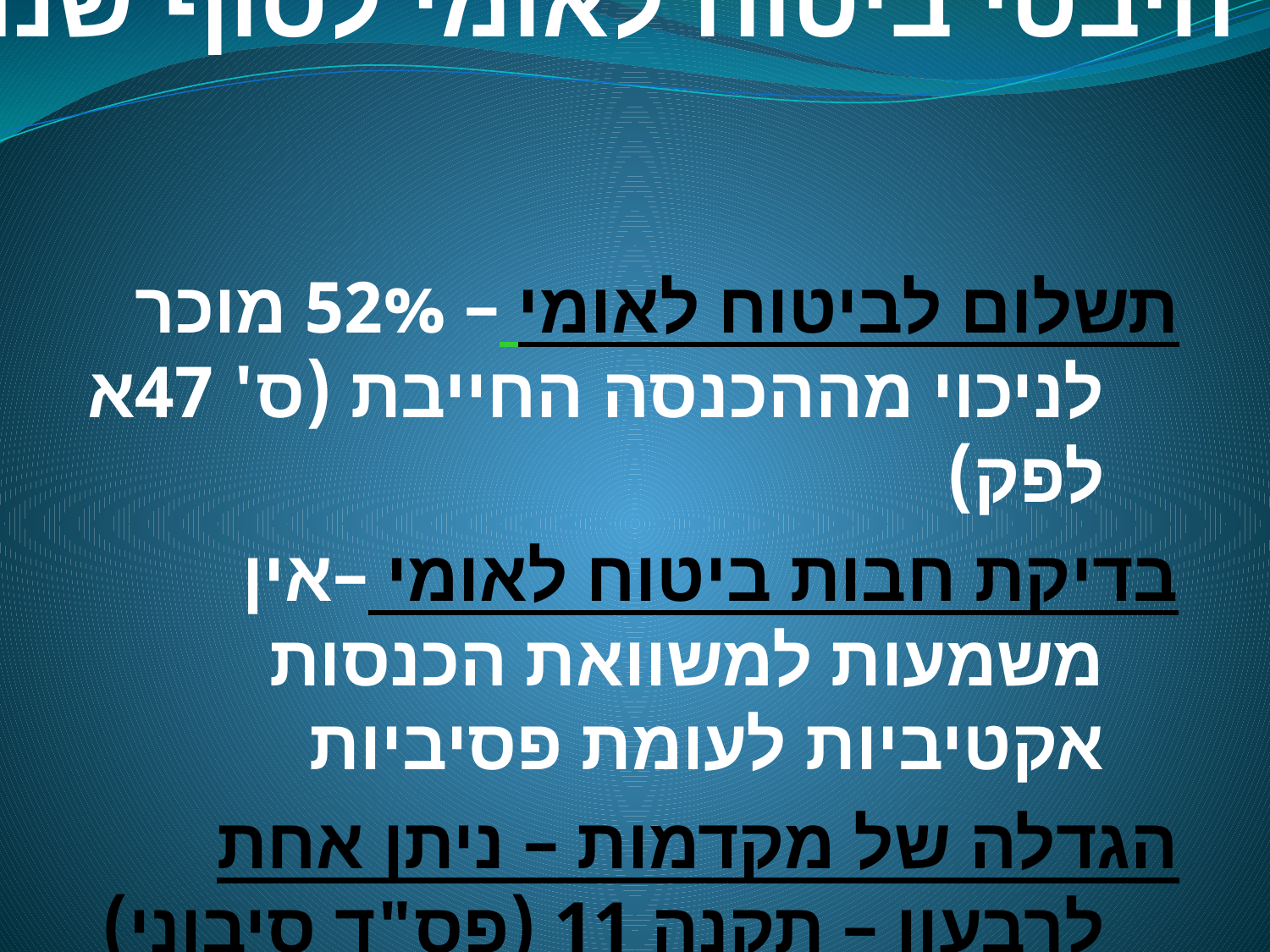

# היבטי ביטוח לאומי לסוף שנה
תשלום לביטוח לאומי – 52% מוכר לניכוי מההכנסה החייבת (ס' 47א לפק)
בדיקת חבות ביטוח לאומי –אין משמעות למשוואת הכנסות אקטיביות לעומת פסיביות
הגדלה של מקדמות – ניתן אחת לרבעון – תקנה 11 (פס"ד סיבוני)